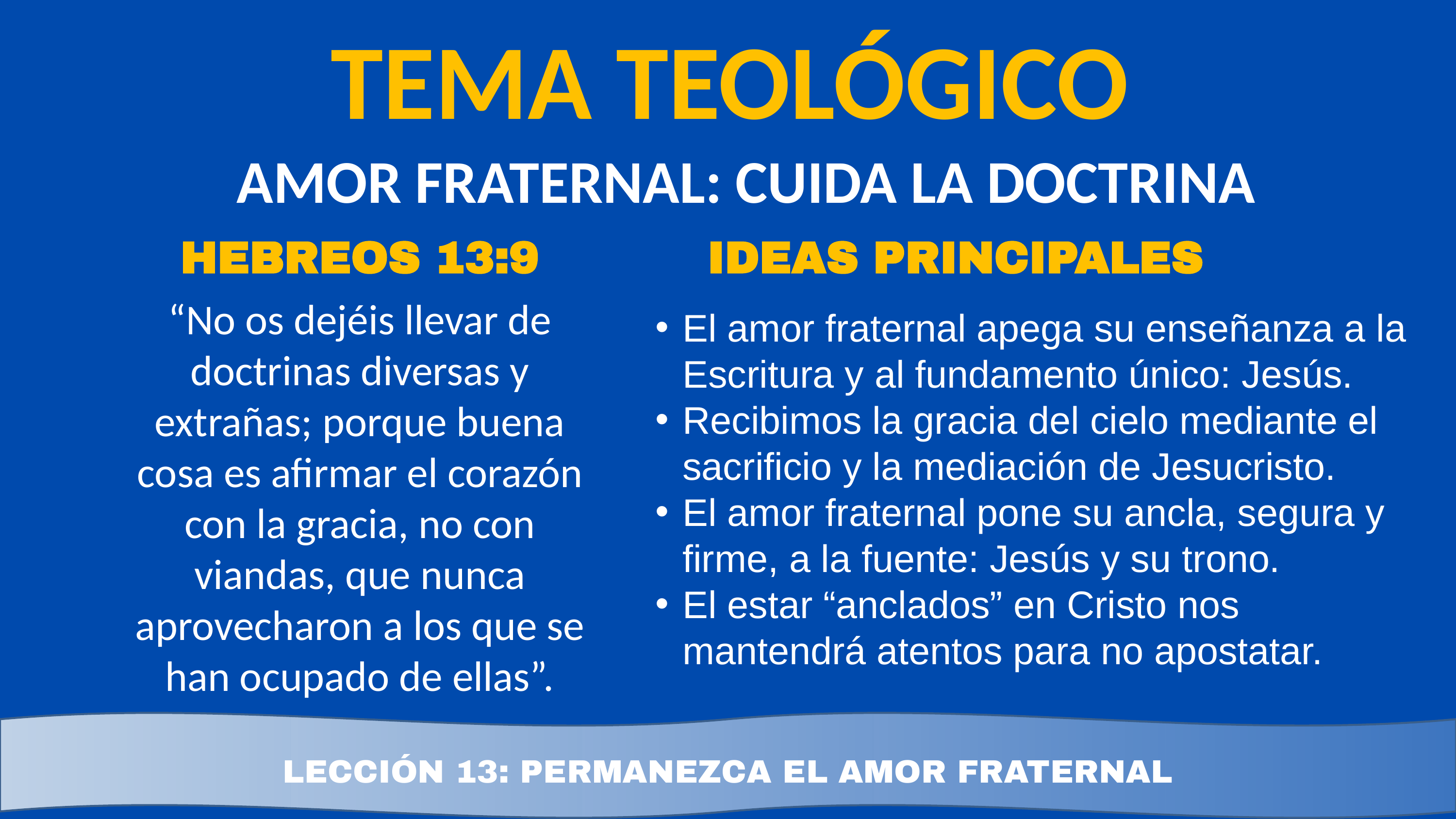

TEMA TEOLÓGICO
AMOR FRATERNAL: CUIDA LA DOCTRINA
HEBREOS 13:9
IDEAS PRINCIPALES
“No os dejéis llevar de doctrinas diversas y extrañas; porque buena cosa es afirmar el corazón con la gracia, no con viandas, que nunca aprovecharon a los que se han ocupado de ellas”.
El amor fraternal apega su enseñanza a la Escritura y al fundamento único: Jesús.
Recibimos la gracia del cielo mediante el sacrificio y la mediación de Jesucristo.
El amor fraternal pone su ancla, segura y firme, a la fuente: Jesús y su trono.
El estar “anclados” en Cristo nos mantendrá atentos para no apostatar.

LECCIÓN 13: PERMANEZCA EL AMOR FRATERNAL